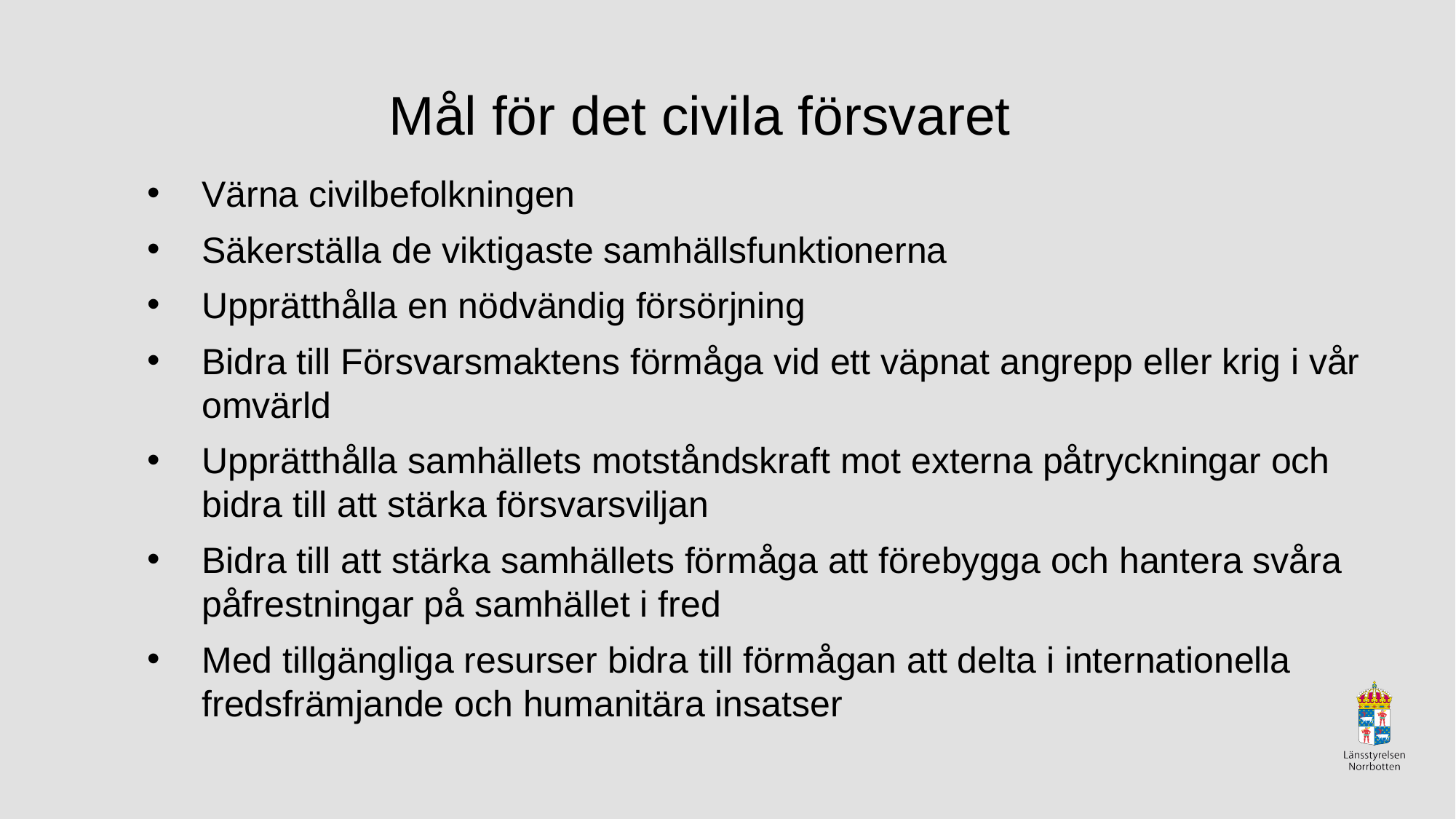

# Mål för det civila försvaret
Värna civilbefolkningen
Säkerställa de viktigaste samhällsfunktionerna
Upprätthålla en nödvändig försörjning
Bidra till Försvarsmaktens förmåga vid ett väpnat angrepp eller krig i vår omvärld
Upprätthålla samhällets motståndskraft mot externa påtryckningar och bidra till att stärka försvarsviljan
Bidra till att stärka samhällets förmåga att förebygga och hantera svåra påfrestningar på samhället i fred
Med tillgängliga resurser bidra till förmågan att delta i internationella fredsfrämjande och humanitära insatser